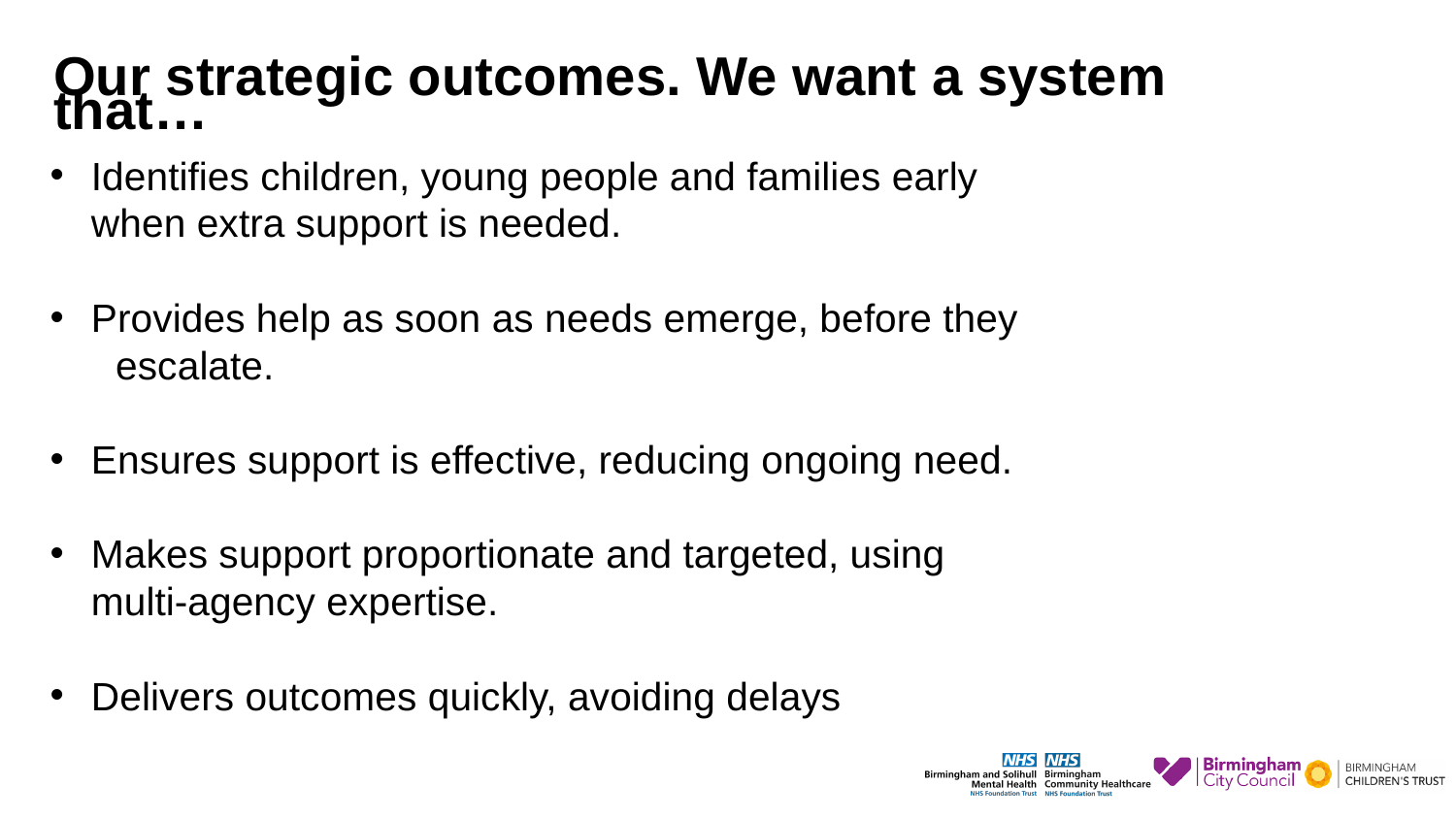

# Our strategic outcomes. We want a system that…
Identifies children, young people and families early
when extra support is needed.

Provides help as soon as needs emerge, before they
      escalate.

Ensures support is effective, reducing ongoing need.

Makes support proportionate and targeted, using
multi-agency expertise.

Delivers outcomes quickly, avoiding delays